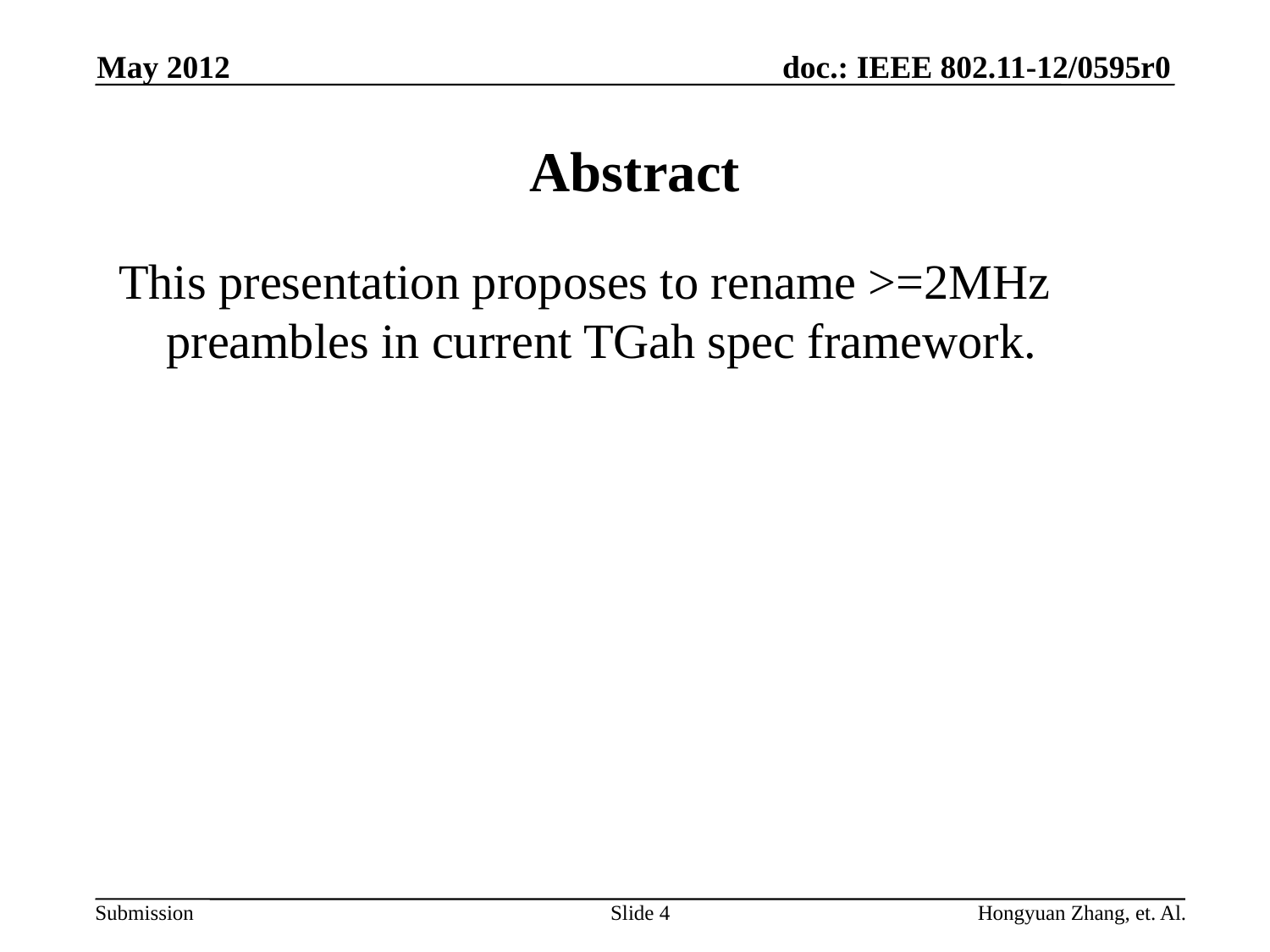

May 2012
# Abstract
This presentation proposes to rename >=2MHz preambles in current TGah spec framework.
Slide 4
Hongyuan Zhang, et. Al.